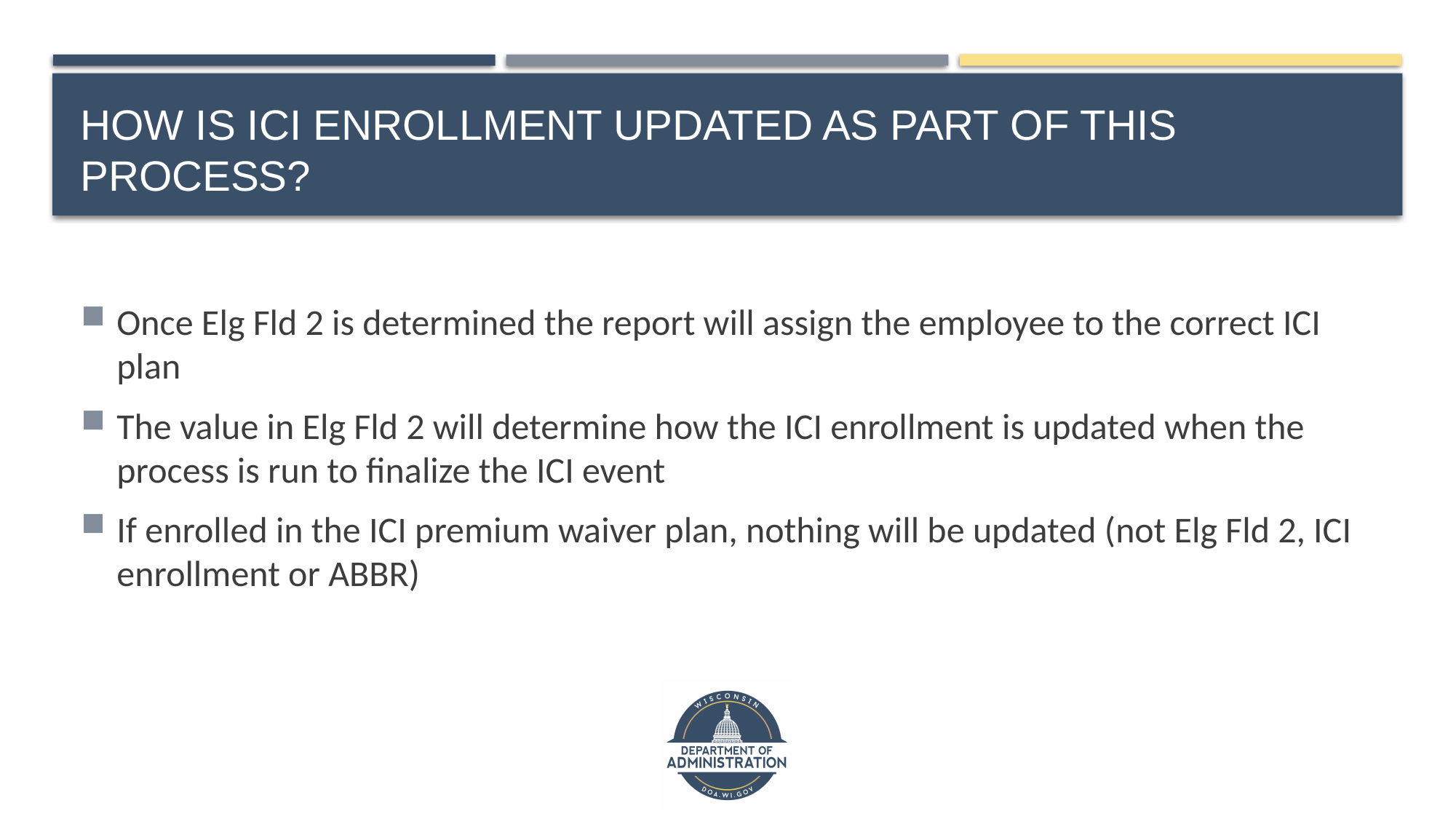

# How is ICI enrollment updated as part of this process?
Once Elg Fld 2 is determined the report will assign the employee to the correct ICI plan
The value in Elg Fld 2 will determine how the ICI enrollment is updated when the process is run to finalize the ICI event
If enrolled in the ICI premium waiver plan, nothing will be updated (not Elg Fld 2, ICI enrollment or ABBR)